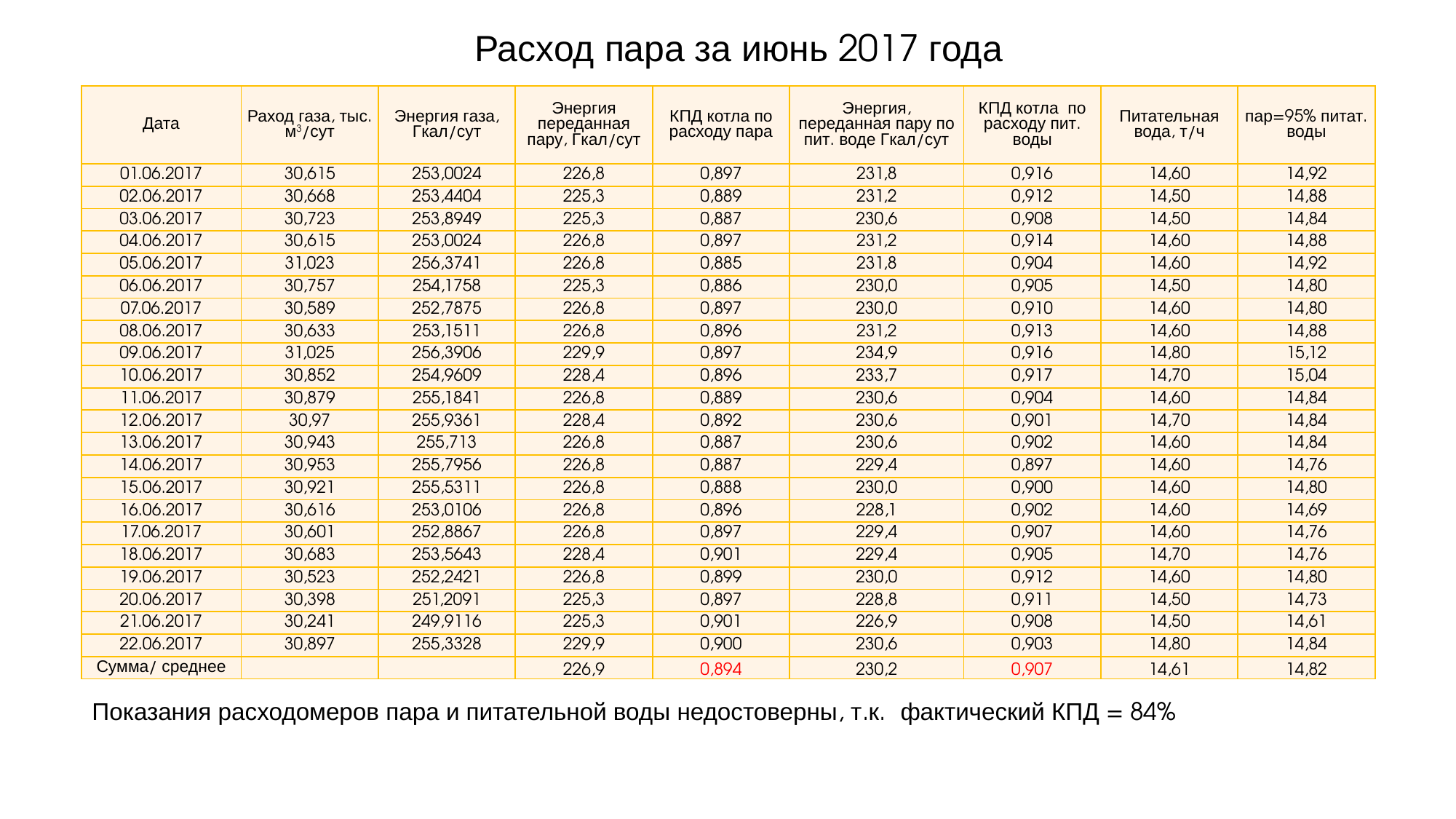

# Расход пара за июнь 2017 года
| Дата | Раход газа, тыс. м3/сут | Энергия газа, Гкал/сут | Энергия переданная пару, Гкал/сут | КПД котла по расходу пара | Энергия, переданная пару по пит. воде Гкал/сут | КПД котла по расходу пит. воды | Питательная вода, т/ч | пар=95% питат. воды |
| --- | --- | --- | --- | --- | --- | --- | --- | --- |
| 01.06.2017 | 30,615 | 253,0024 | 226,8 | 0,897 | 231,8 | 0,916 | 14,60 | 14,92 |
| 02.06.2017 | 30,668 | 253,4404 | 225,3 | 0,889 | 231,2 | 0,912 | 14,50 | 14,88 |
| 03.06.2017 | 30,723 | 253,8949 | 225,3 | 0,887 | 230,6 | 0,908 | 14,50 | 14,84 |
| 04.06.2017 | 30,615 | 253,0024 | 226,8 | 0,897 | 231,2 | 0,914 | 14,60 | 14,88 |
| 05.06.2017 | 31,023 | 256,3741 | 226,8 | 0,885 | 231,8 | 0,904 | 14,60 | 14,92 |
| 06.06.2017 | 30,757 | 254,1758 | 225,3 | 0,886 | 230,0 | 0,905 | 14,50 | 14,80 |
| 07.06.2017 | 30,589 | 252,7875 | 226,8 | 0,897 | 230,0 | 0,910 | 14,60 | 14,80 |
| 08.06.2017 | 30,633 | 253,1511 | 226,8 | 0,896 | 231,2 | 0,913 | 14,60 | 14,88 |
| 09.06.2017 | 31,025 | 256,3906 | 229,9 | 0,897 | 234,9 | 0,916 | 14,80 | 15,12 |
| 10.06.2017 | 30,852 | 254,9609 | 228,4 | 0,896 | 233,7 | 0,917 | 14,70 | 15,04 |
| 11.06.2017 | 30,879 | 255,1841 | 226,8 | 0,889 | 230,6 | 0,904 | 14,60 | 14,84 |
| 12.06.2017 | 30,97 | 255,9361 | 228,4 | 0,892 | 230,6 | 0,901 | 14,70 | 14,84 |
| 13.06.2017 | 30,943 | 255,713 | 226,8 | 0,887 | 230,6 | 0,902 | 14,60 | 14,84 |
| 14.06.2017 | 30,953 | 255,7956 | 226,8 | 0,887 | 229,4 | 0,897 | 14,60 | 14,76 |
| 15.06.2017 | 30,921 | 255,5311 | 226,8 | 0,888 | 230,0 | 0,900 | 14,60 | 14,80 |
| 16.06.2017 | 30,616 | 253,0106 | 226,8 | 0,896 | 228,1 | 0,902 | 14,60 | 14,69 |
| 17.06.2017 | 30,601 | 252,8867 | 226,8 | 0,897 | 229,4 | 0,907 | 14,60 | 14,76 |
| 18.06.2017 | 30,683 | 253,5643 | 228,4 | 0,901 | 229,4 | 0,905 | 14,70 | 14,76 |
| 19.06.2017 | 30,523 | 252,2421 | 226,8 | 0,899 | 230,0 | 0,912 | 14,60 | 14,80 |
| 20.06.2017 | 30,398 | 251,2091 | 225,3 | 0,897 | 228,8 | 0,911 | 14,50 | 14,73 |
| 21.06.2017 | 30,241 | 249,9116 | 225,3 | 0,901 | 226,9 | 0,908 | 14,50 | 14,61 |
| 22.06.2017 | 30,897 | 255,3328 | 229,9 | 0,900 | 230,6 | 0,903 | 14,80 | 14,84 |
| Сумма/ среднее |  |  | 226,9 | 0,894 | 230,2 | 0,907 | 14,61 | 14,82 |
Показания расходомеров пара и питательной воды недостоверны, т.к.  фактический КПД = 84%